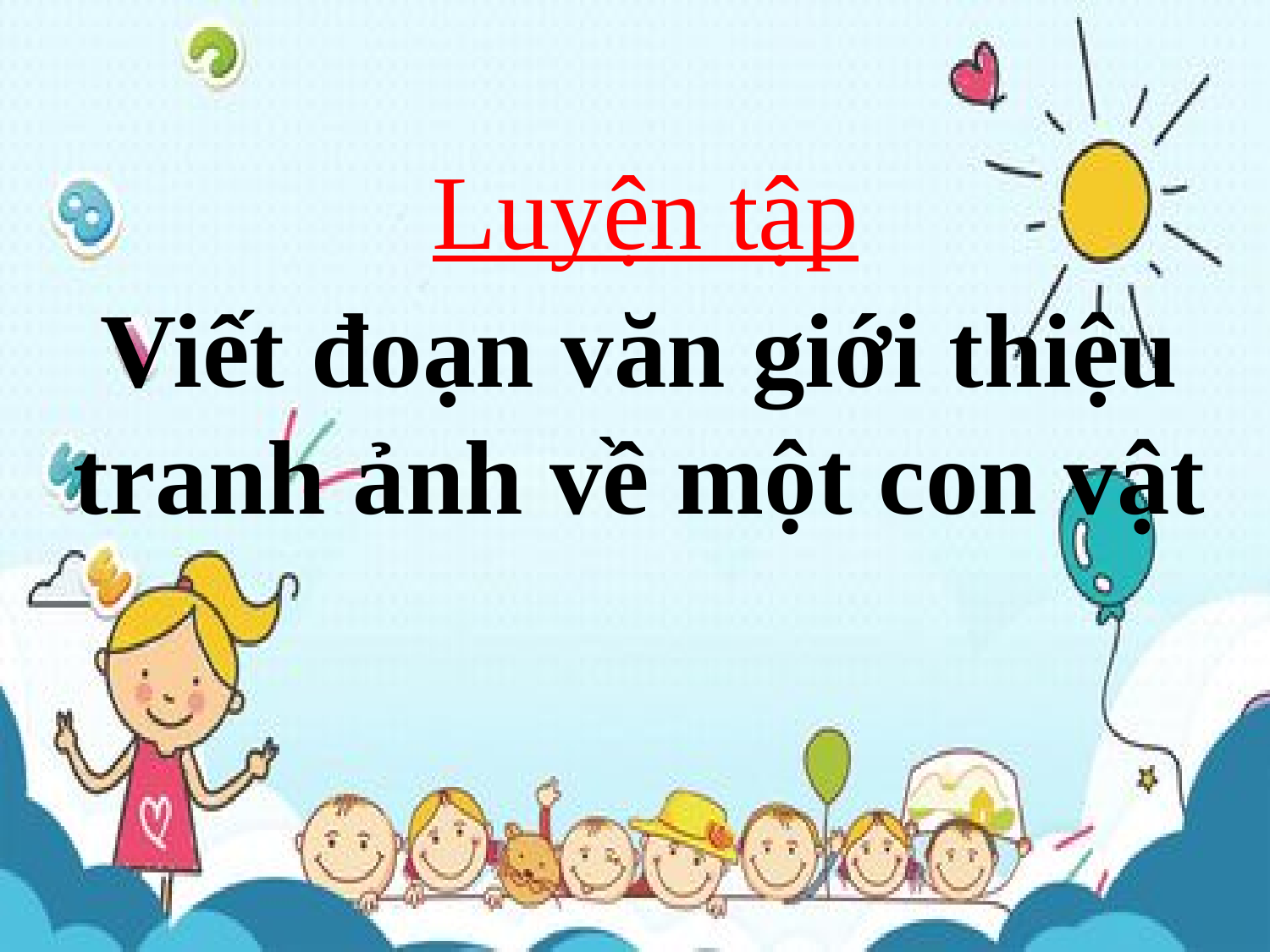

Luyện tập
Viết đoạn văn giới thiệu tranh ảnh về một con vật